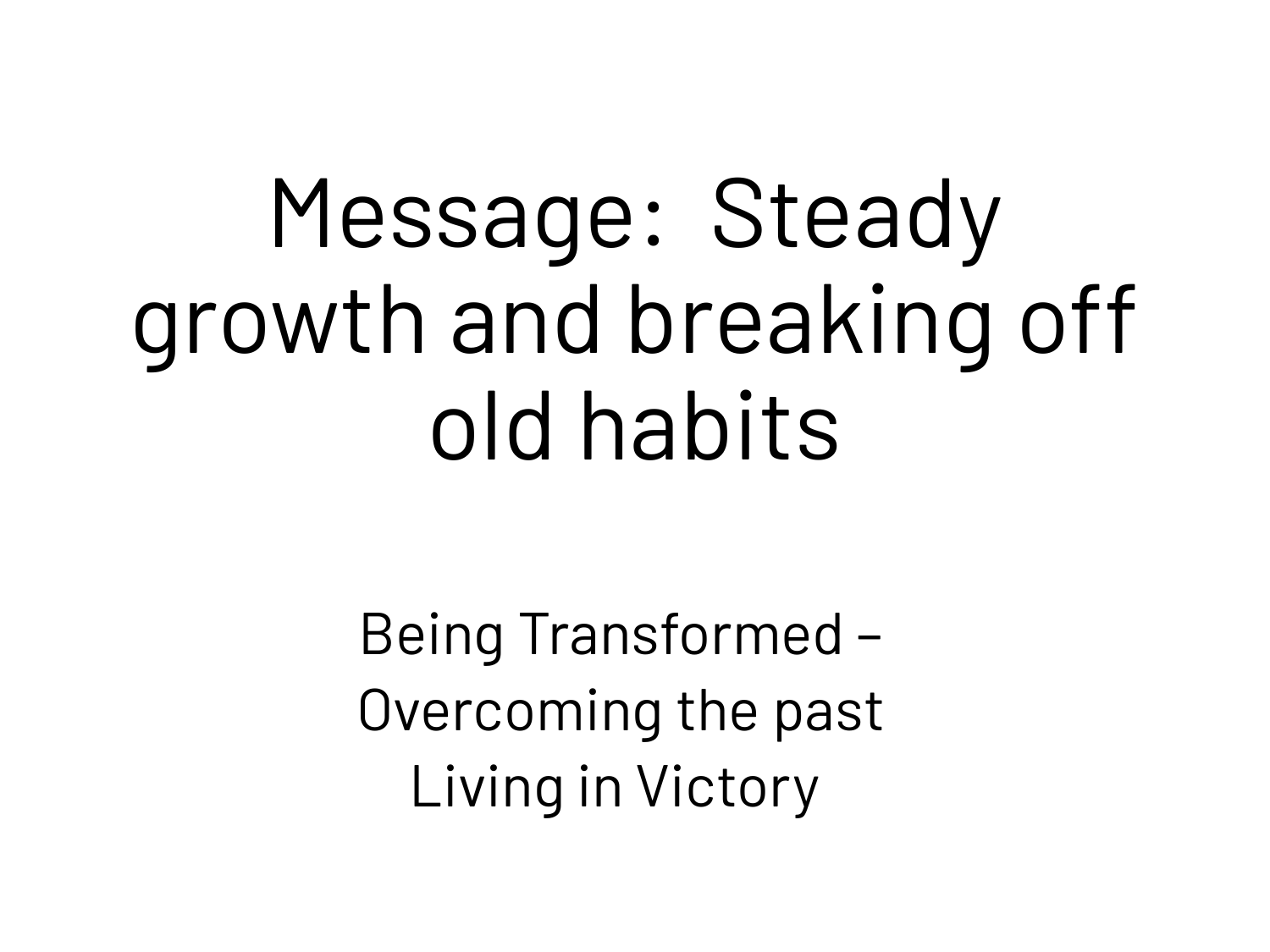

# Message:  Steady growth and breaking off old habits
Being Transformed –
Overcoming the past
Living in Victory